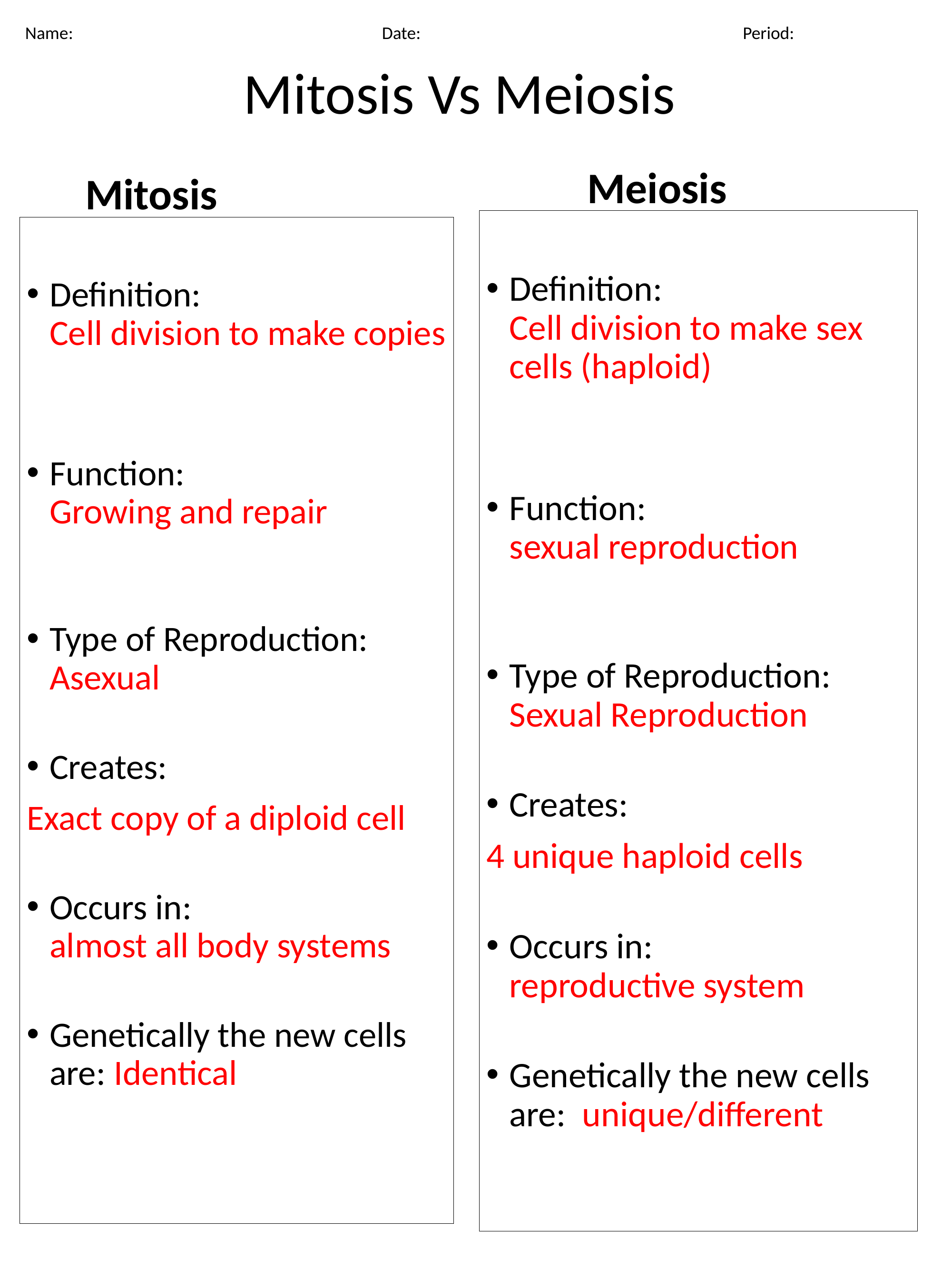

Name:   					Date: 					 Period:
# Mitosis Vs Meiosis
Meiosis
Mitosis

Definition:
Cell division to make sex cells (haploid)

Function:
sexual reproduction
Type of Reproduction:
Sexual Reproduction
Creates:
4 unique haploid cells
Occurs in:
reproductive system
Genetically the new cells are:  unique/different

Definition:
Cell division to make copies

Function:
Growing and repair
Type of Reproduction:
Asexual
Creates:
Exact copy of a diploid cell
Occurs in:
almost all body systems
Genetically the new cells are: Identical